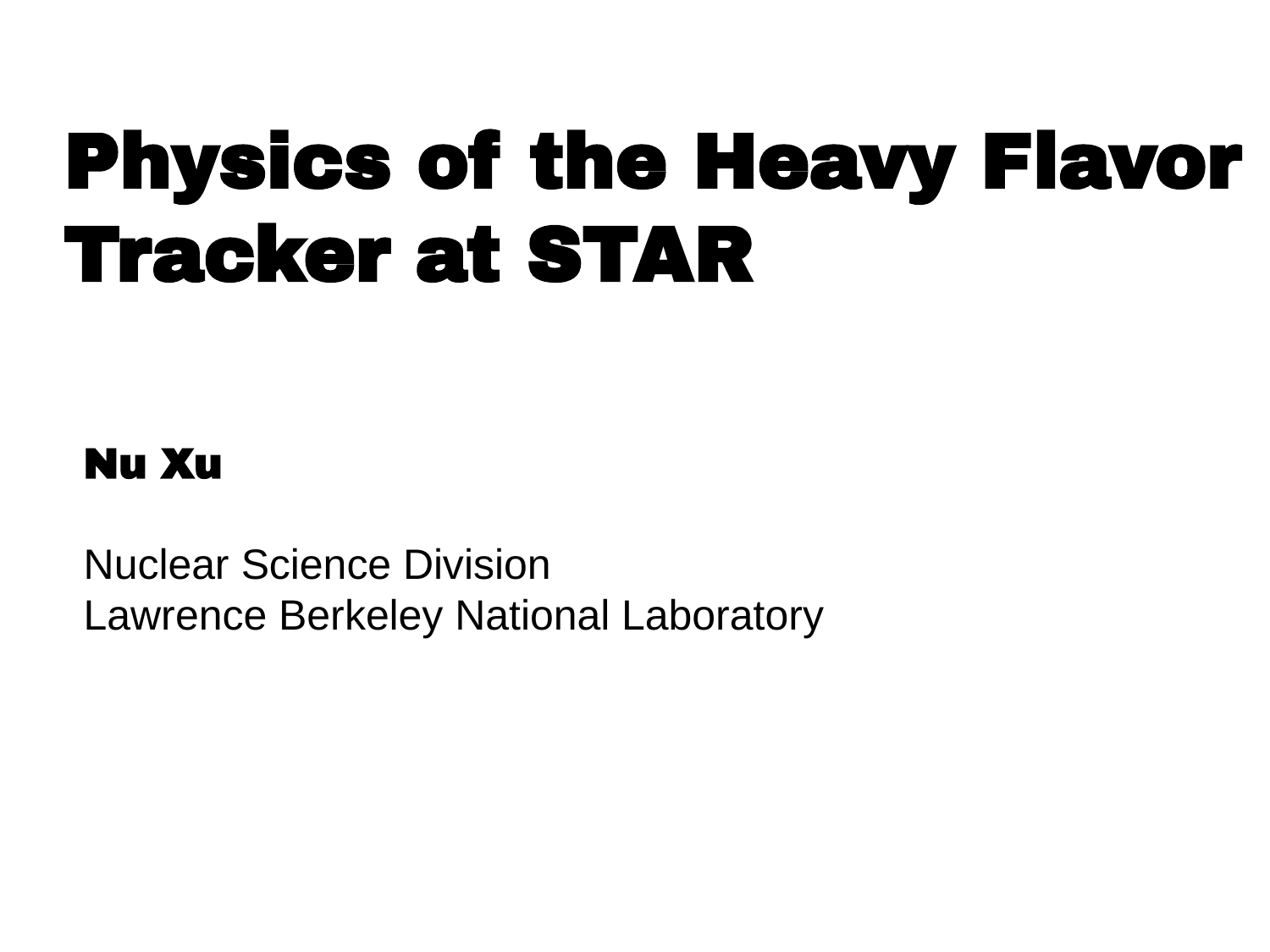

Physics of the Heavy Flavor
  Tracker at STAR

     Nu Xu

      Nuclear Science Division
      Lawrence Berkeley National Laboratory